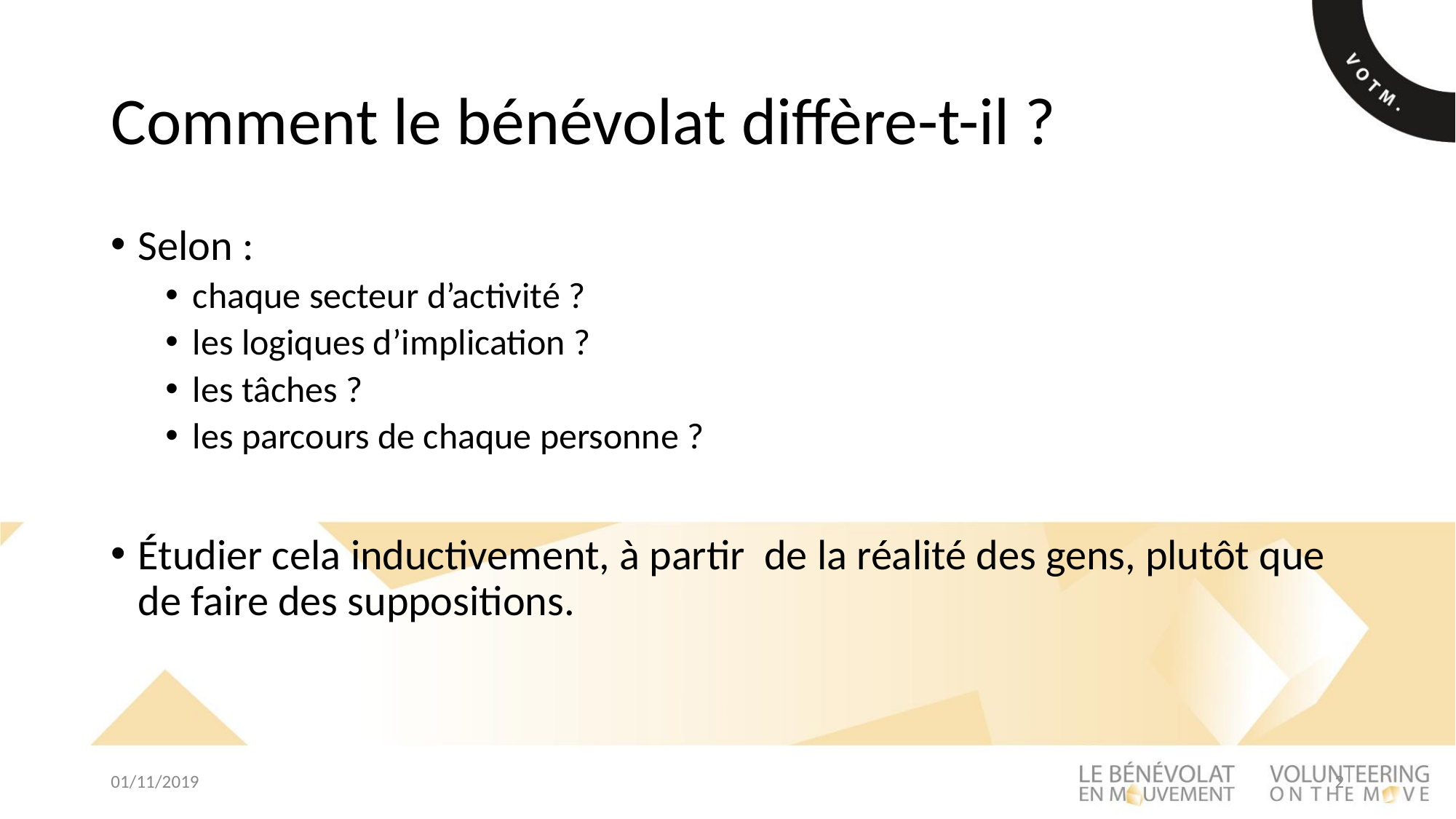

# Comment le bénévolat diffère-t-il ?
Selon :
chaque secteur d’activité ?
les logiques d’implication ?
les tâches ?
les parcours de chaque personne ?

Étudier cela inductivement, à partir  de la réalité des gens, plutôt que de faire des suppositions.